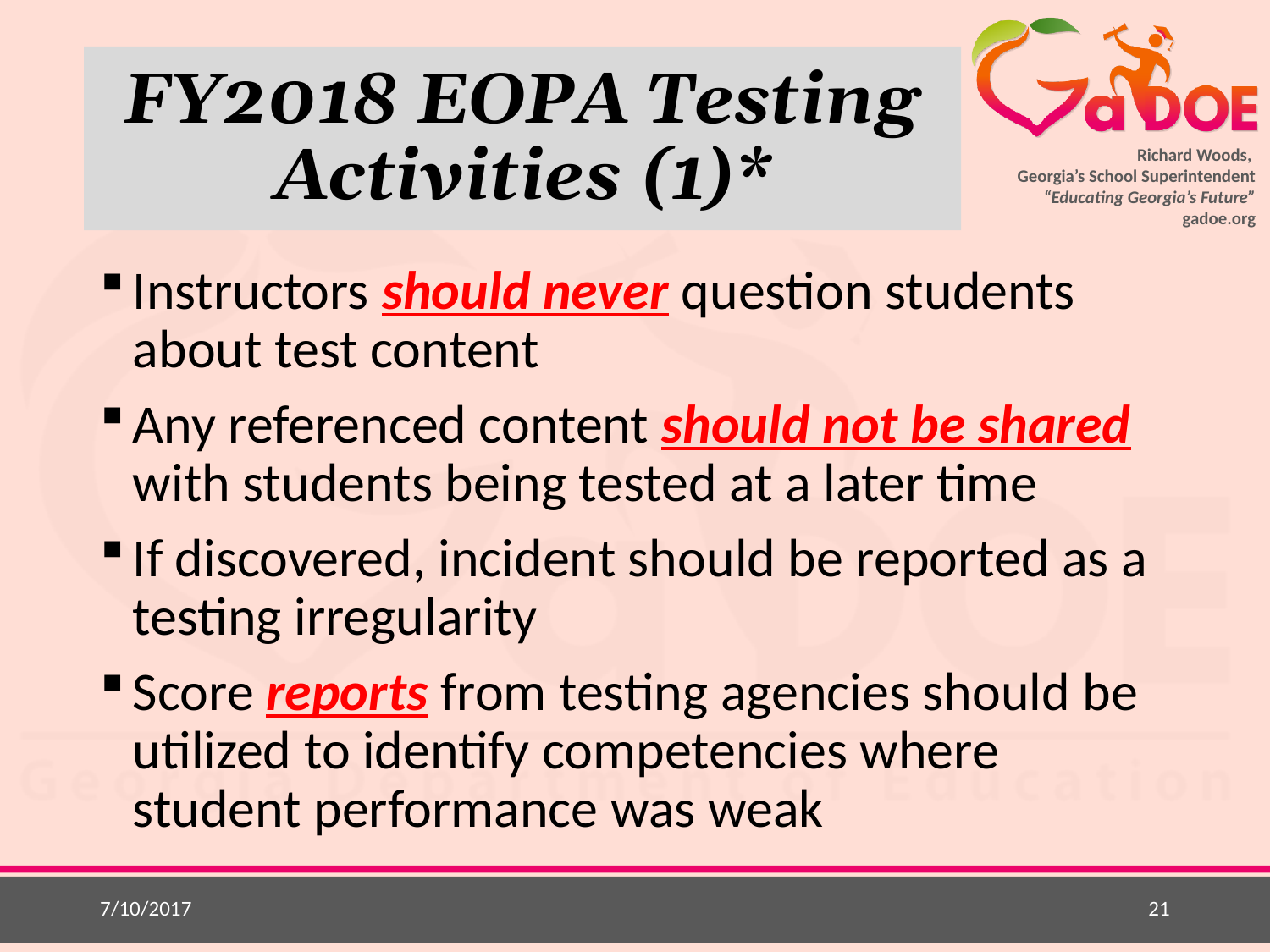

# FY2018 EOPA Testing Activities (1)*
Instructors should never question students about test content
Any referenced content should not be shared with students being tested at a later time
If discovered, incident should be reported as a testing irregularity
Score reports from testing agencies should be utilized to identify competencies where student performance was weak
7/10/2017
21